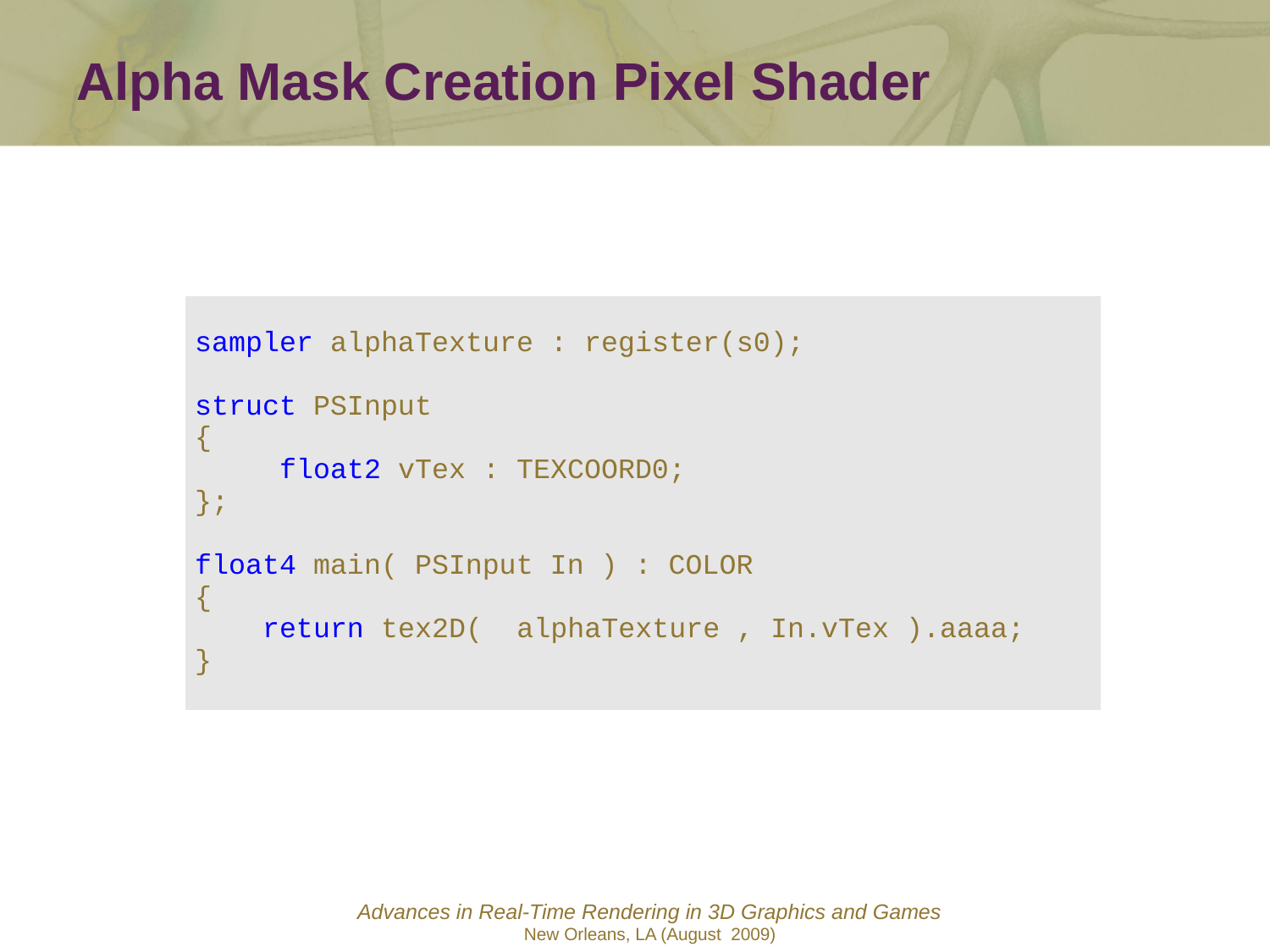

Alpha Mask Creation Pixel Shader
| sampler alphaTexture : register(s0); struct PSInput { float2 vTex : TEXCOORD0; }; float4 main( PSInput In ) : COLOR { return tex2D( alphaTexture , In.vTex ).aaaa; } |
| --- |